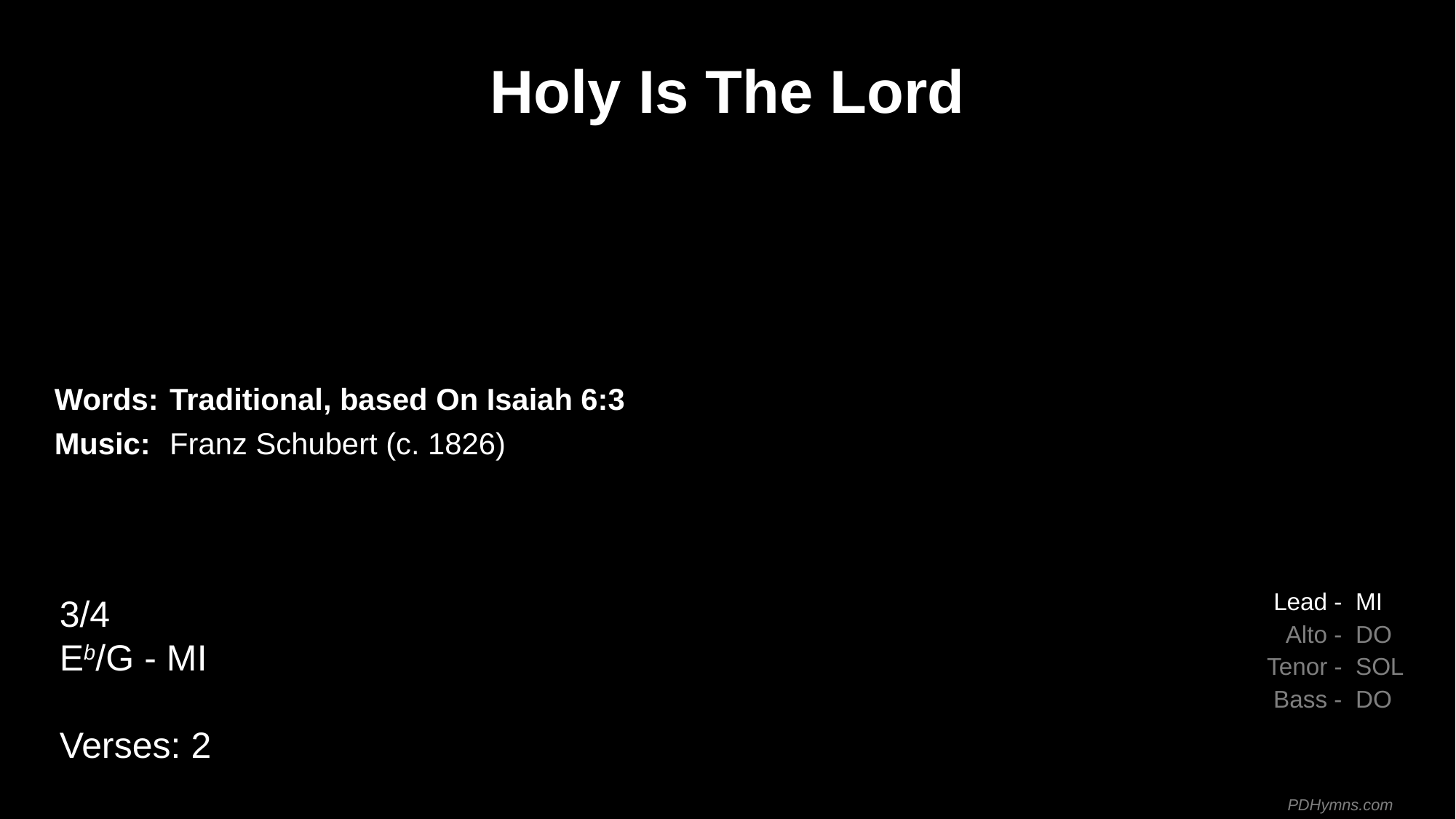

Holy Is The Lord

| Words: | Traditional, based On Isaiah 6:3 |
| --- | --- |
| Music: | Franz Schubert (c. 1826) |
|  |  |
|  |  |
3/4
Eb/G - MI

Verses: 2
| Lead - | MI |
| --- | --- |
| Alto - | DO |
| Tenor - | SOL |
| Bass - | DO |
PDHymns.com